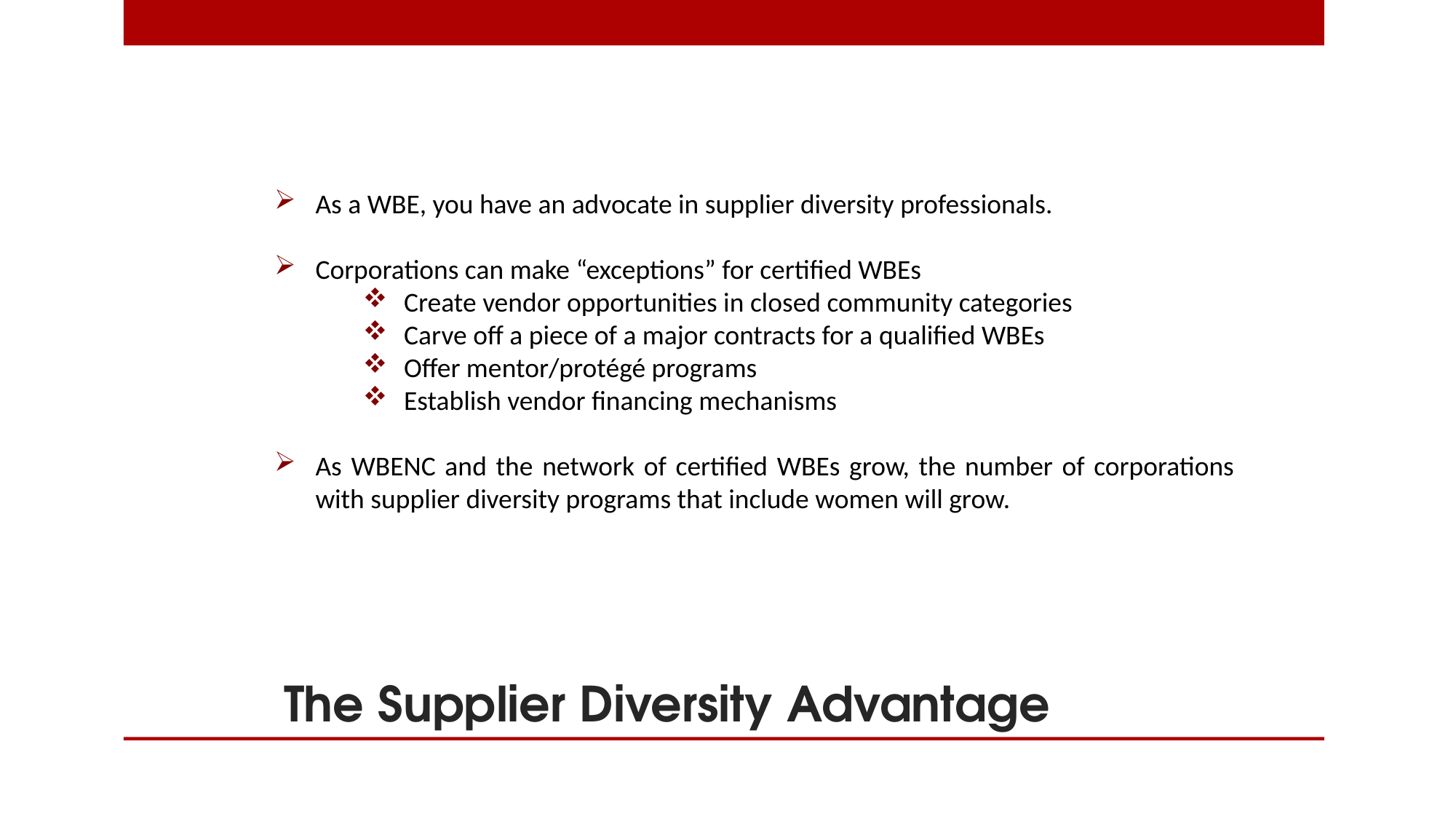

As a WBE, you have an advocate in supplier diversity professionals.

Corporations can make “exceptions” for certified WBEs
Create vendor opportunities in closed community categories
Carve off a piece of a major contracts for a qualified WBEs
Offer mentor/protégé programs
Establish vendor financing mechanisms

As WBENC and the network of certified WBEs grow, the number of corporations with supplier diversity programs that include women will grow.

# The Supplier Diversity Advantage